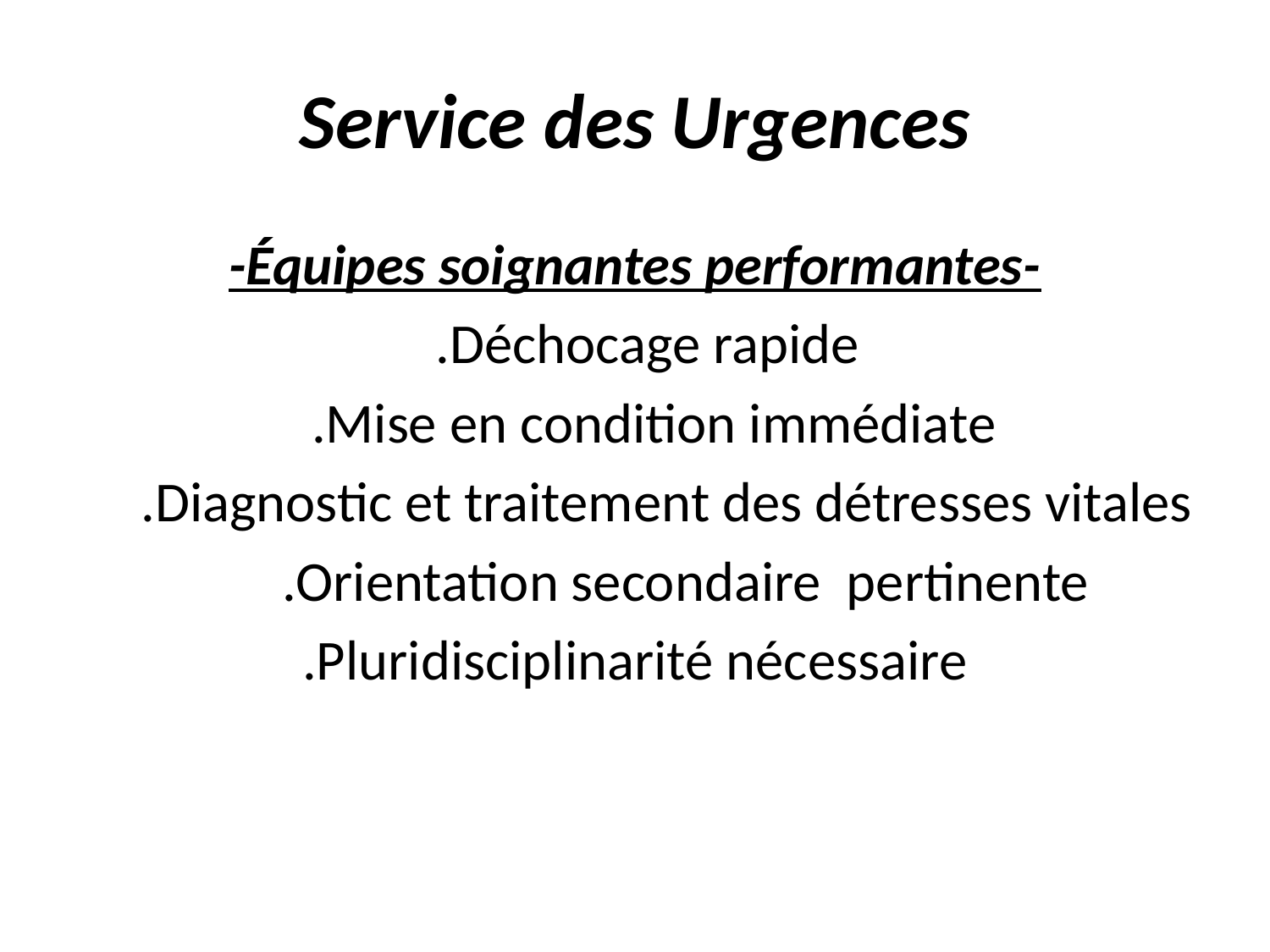

# Service des Urgences
-Équipes soignantes performantes-
  .Déchocage rapide
   .Mise en condition immédiate
     .Diagnostic et traitement des détresses vitales
        .Orientation secondaire  pertinente
.Pluridisciplinarité nécessaire